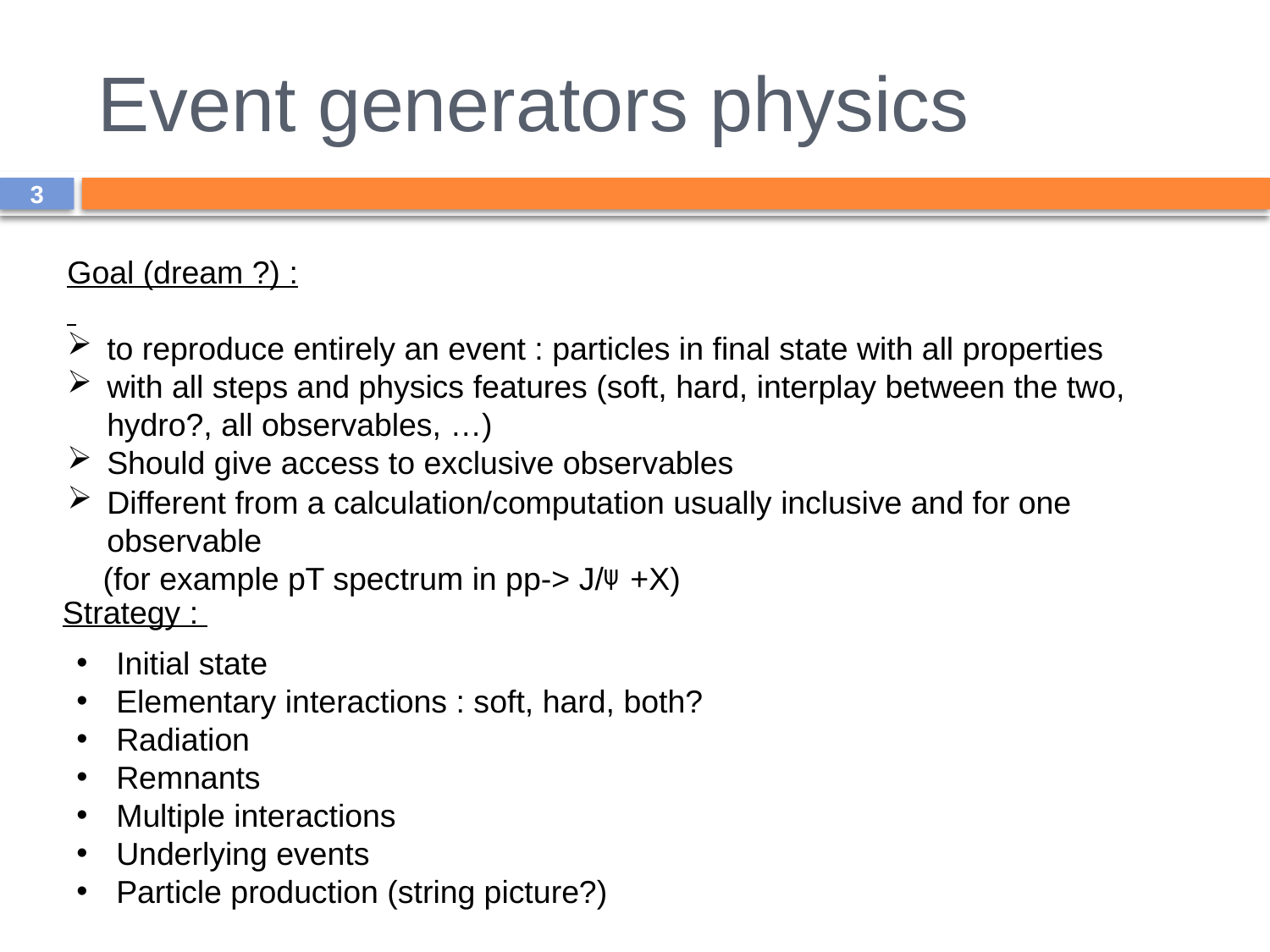

# Event generators physics
3
Goal (dream ?) :

to reproduce entirely an event : particles in final state with all properties
with all steps and physics features (soft, hard, interplay between the two, hydro?, all observables, …)
Should give access to exclusive observables

Different from a calculation/computation usually inclusive and for one observable
    (for example pT spectrum in pp-> J/Ψ +X)
Strategy :
Initial state
Elementary interactions : soft, hard, both?
Radiation
Remnants
Multiple interactions
Underlying events
Particle production (string picture?)